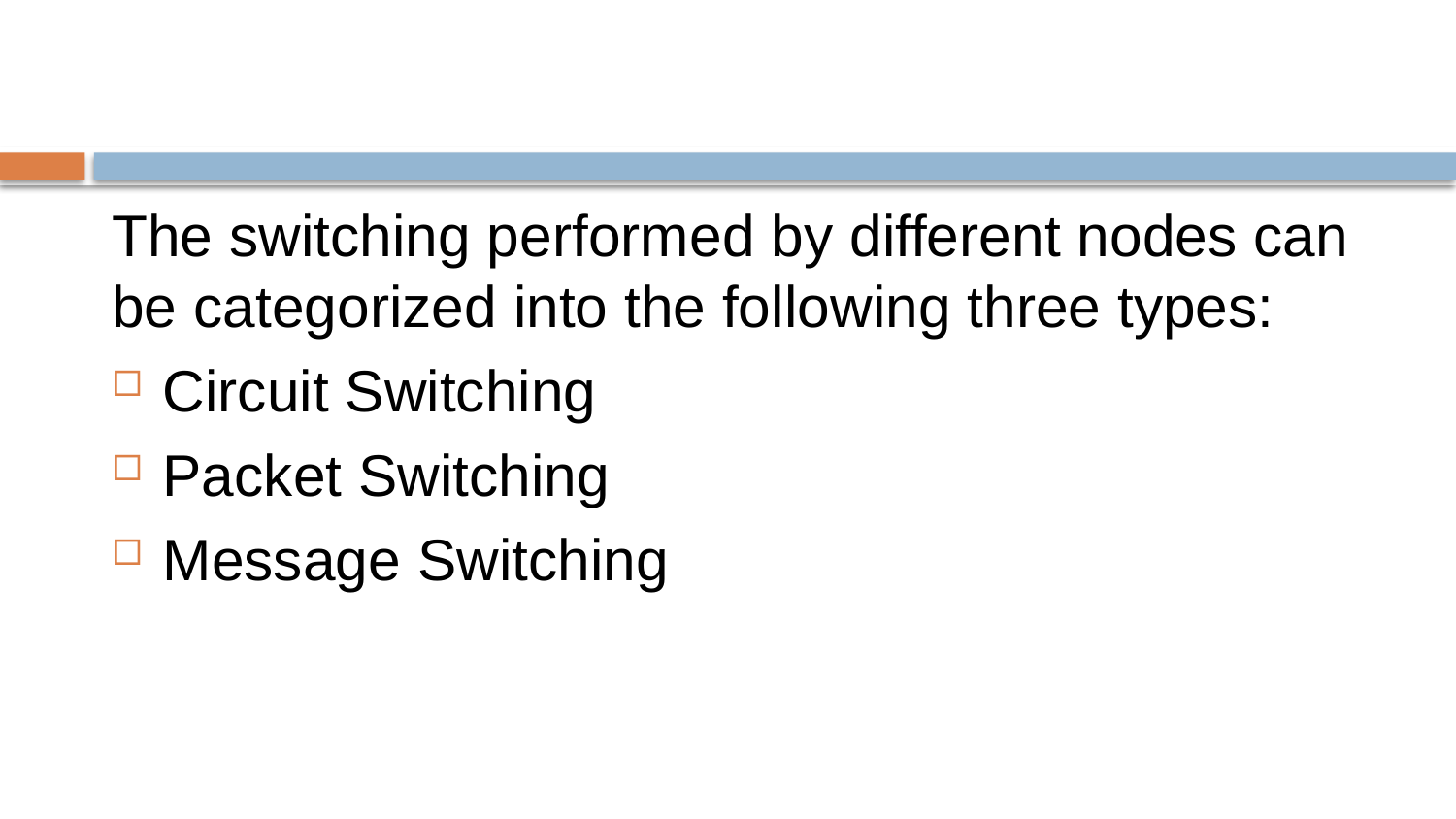

#
The switching performed by different nodes can be categorized into the following three types:
Circuit Switching
Packet Switching
Message Switching